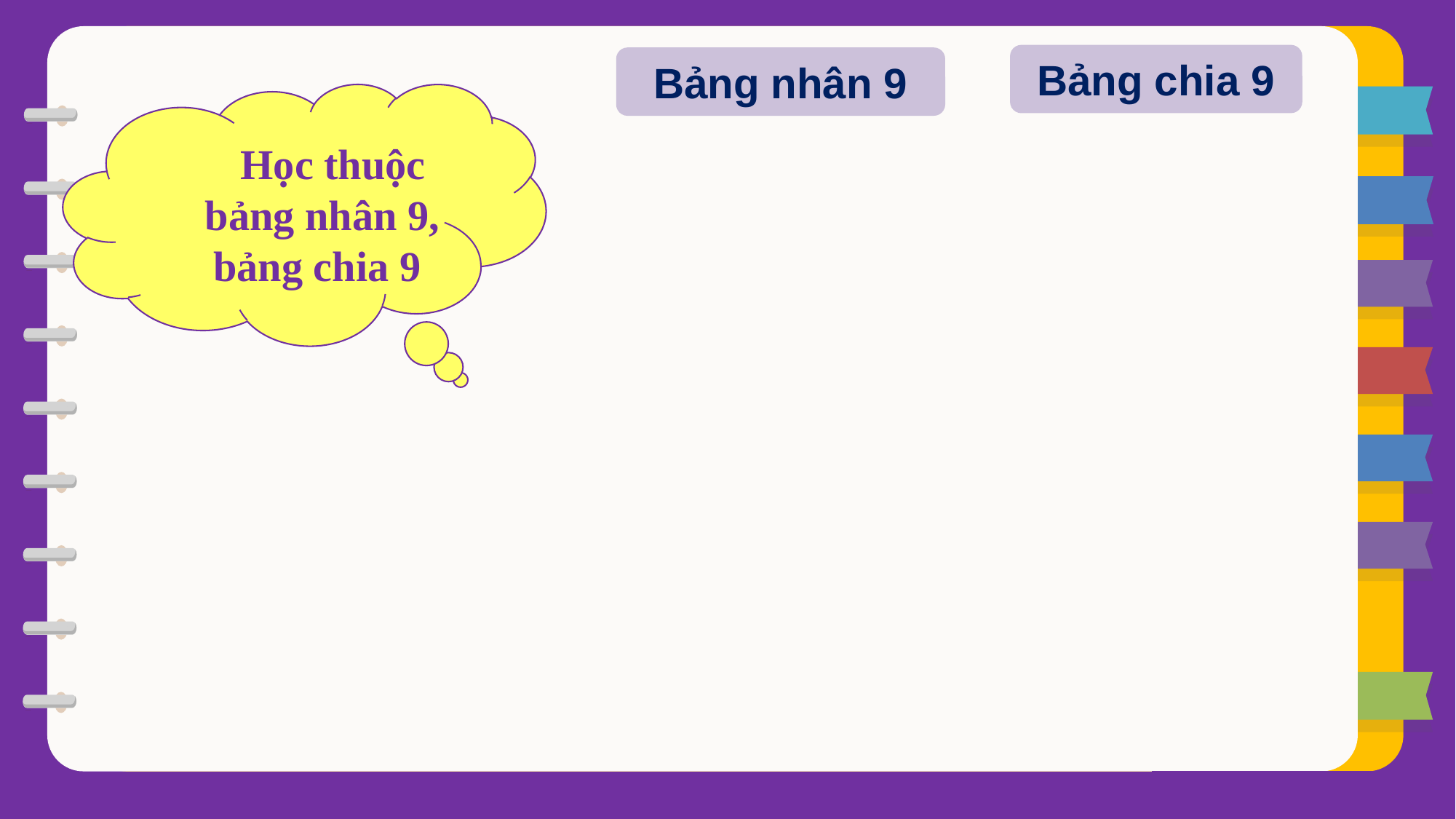

Bảng chia 9
Bảng nhân 9

   Học thuộc
 bảng nhân 9, bảng chia 9